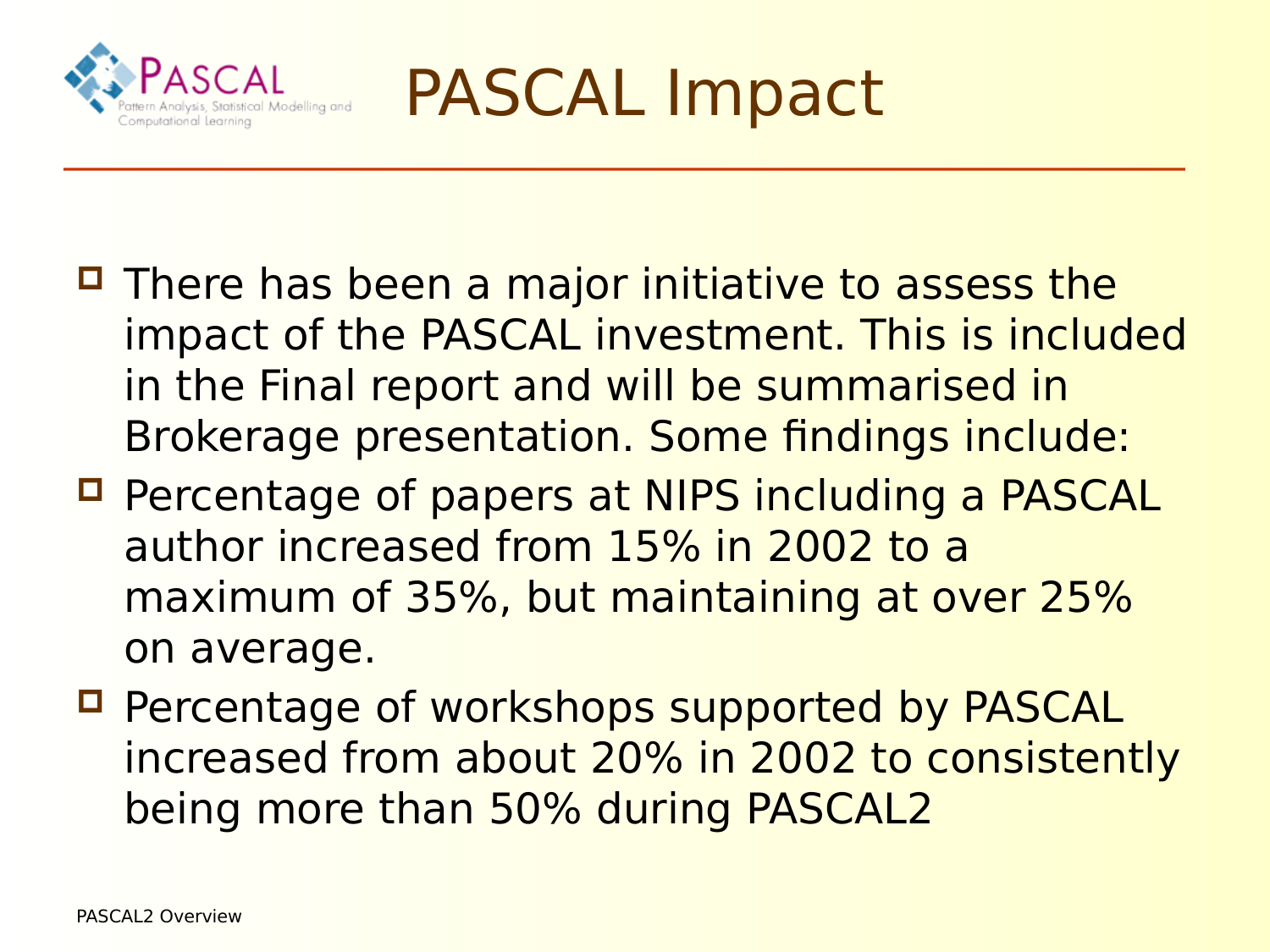

# PASCAL Impact

There has been a major initiative to assess the impact of the PASCAL investment. This is included in the Final report and will be summarised in Brokerage presentation. Some findings include:
Percentage of papers at NIPS including a PASCAL author increased from 15% in 2002 to a maximum of 35%, but maintaining at over 25% on average.
Percentage of workshops supported by PASCAL increased from about 20% in 2002 to consistently being more than 50% during PASCAL2

PASCAL2 Overview